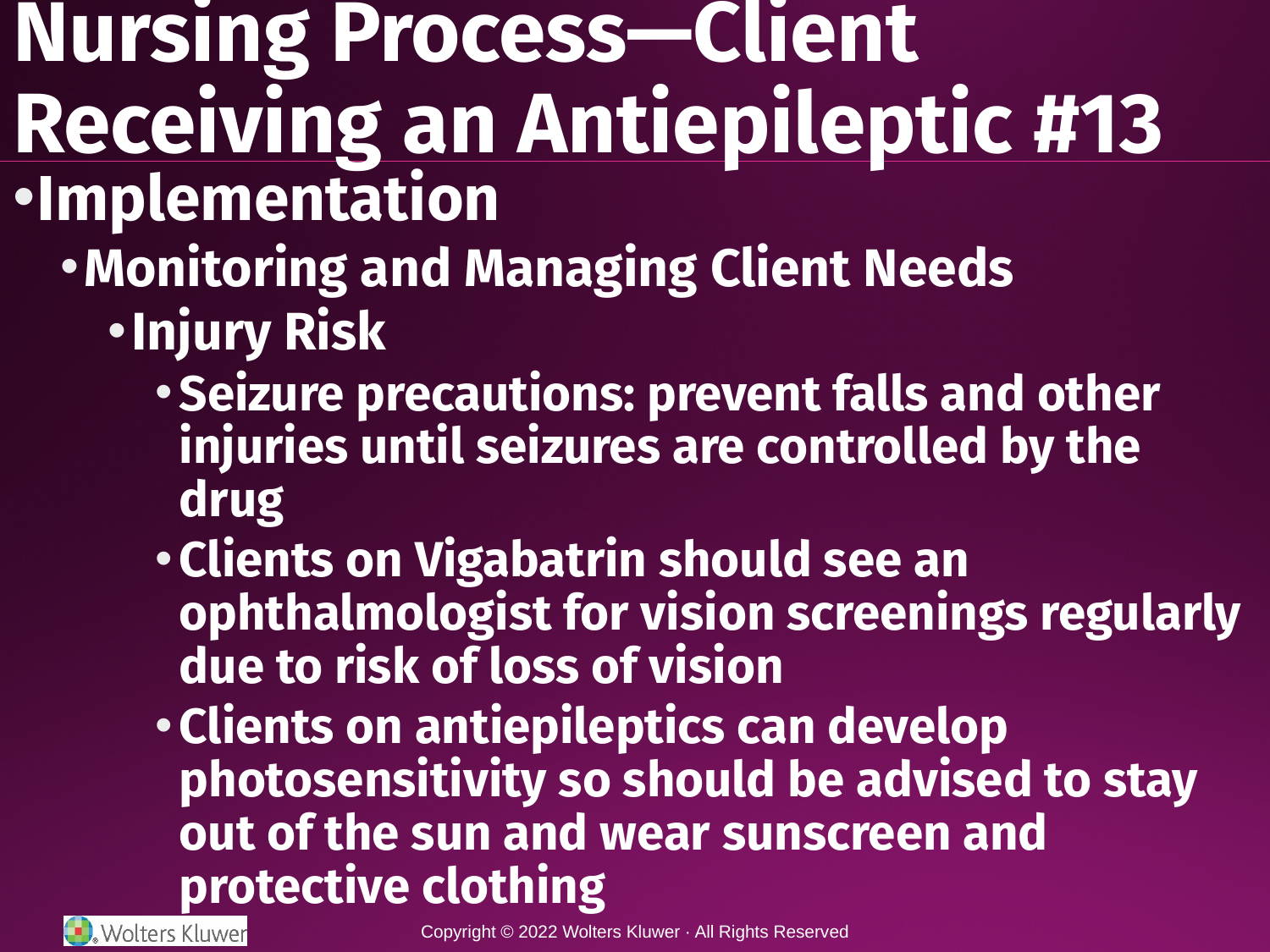

# Nursing Process—Client Receiving an Antiepileptic #13
Implementation
Monitoring and Managing Client Needs
Injury Risk
Seizure precautions: prevent falls and other injuries until seizures are controlled by the drug
Clients on Vigabatrin should see an ophthalmologist for vision screenings regularly due to risk of loss of vision
Clients on antiepileptics can develop photosensitivity so should be advised to stay out of the sun and wear sunscreen and protective clothing